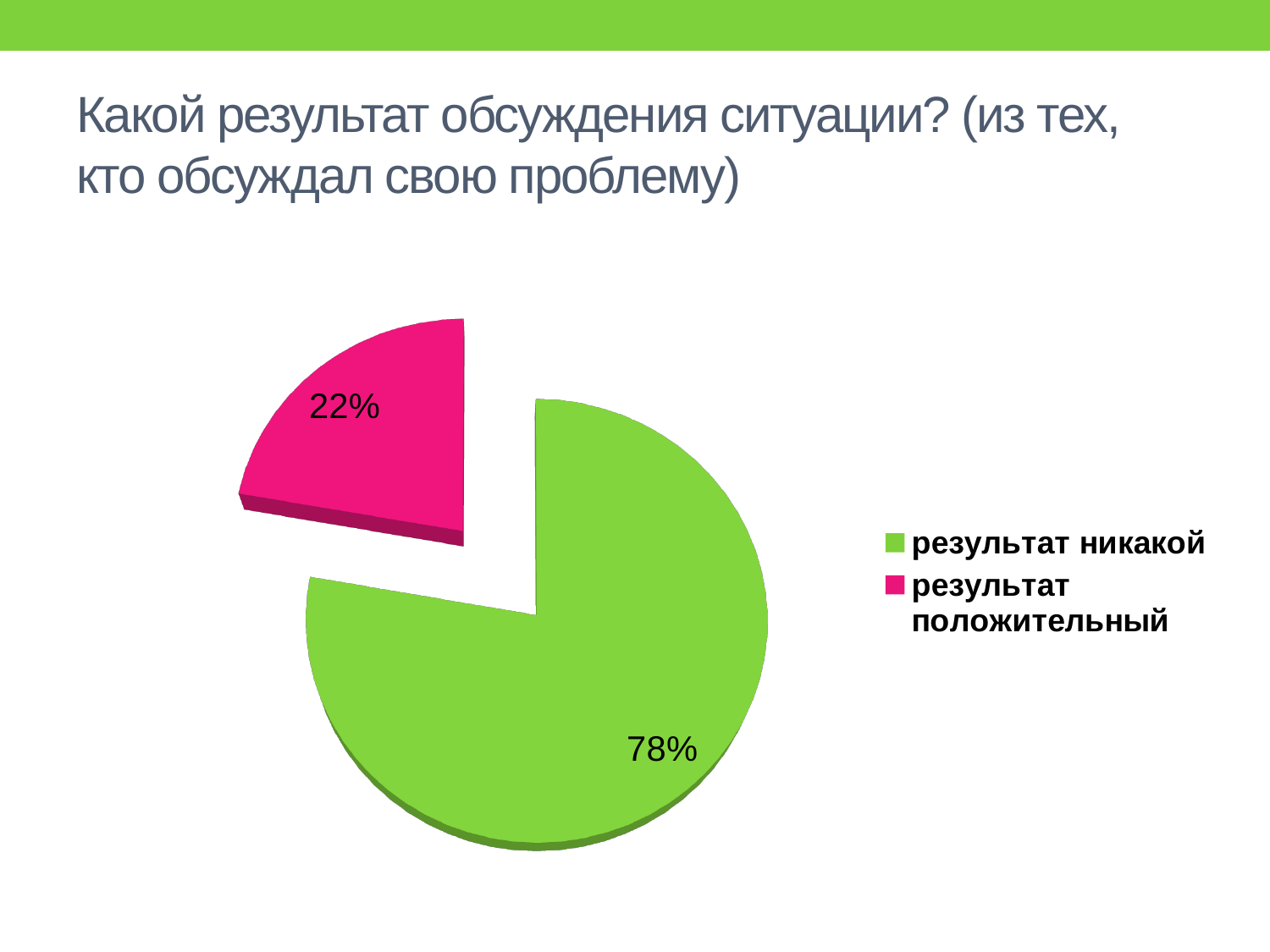

# Какой результат обсуждения ситуации? (из тех, кто обсуждал свою проблему)

[unsupported chart]